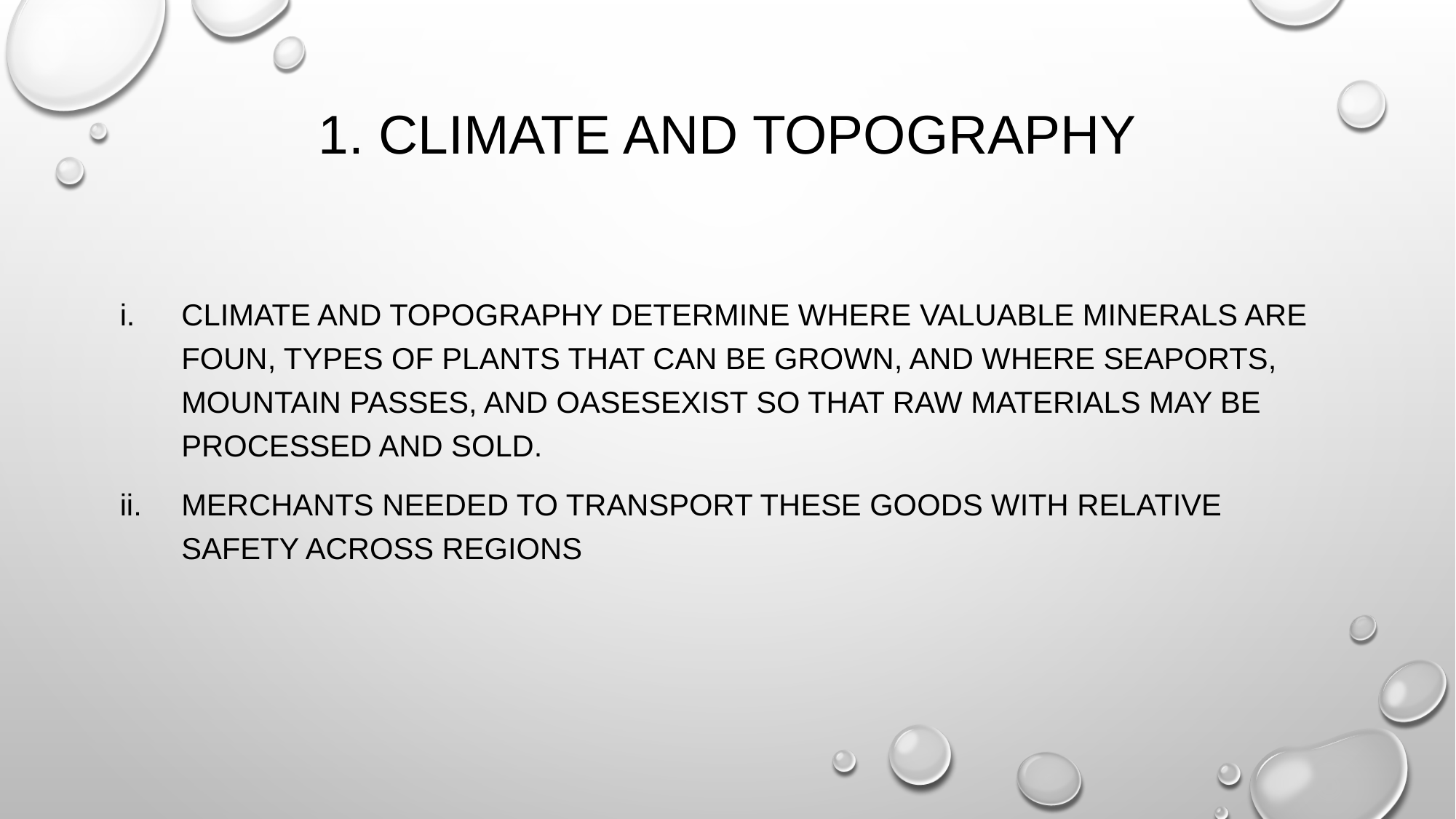

# 1. CLIMATE AND TOPOGRAPHY
CLIMATE AND TOPOGRAPHY DETERMINE WHERE VALUABLE MINERALS ARE FOUN, TYPES OF PLANTS THAT CAN BE GROWN, AND WHERE SEAPORTS, MOUNTAIN PASSES, AND OASESEXIST SO THAT RAW MATERIALS MAY BE PROCESSED AND SOLD.
MERCHANTS NEEDED TO TRANSPORT THESE GOODS WITH Relative safety across regions